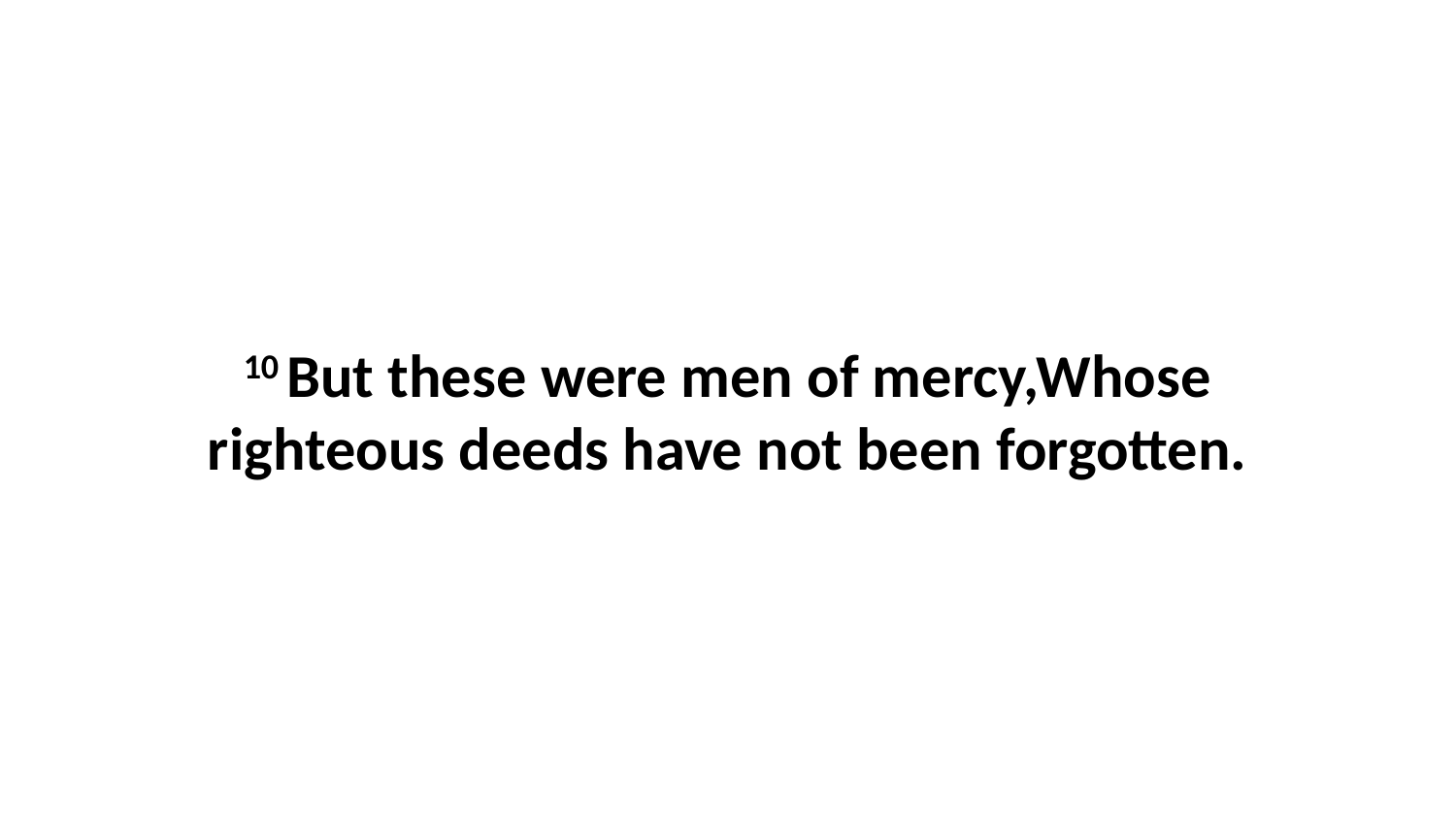

10 But these were men of mercy,Whose righteous deeds have not been forgotten.